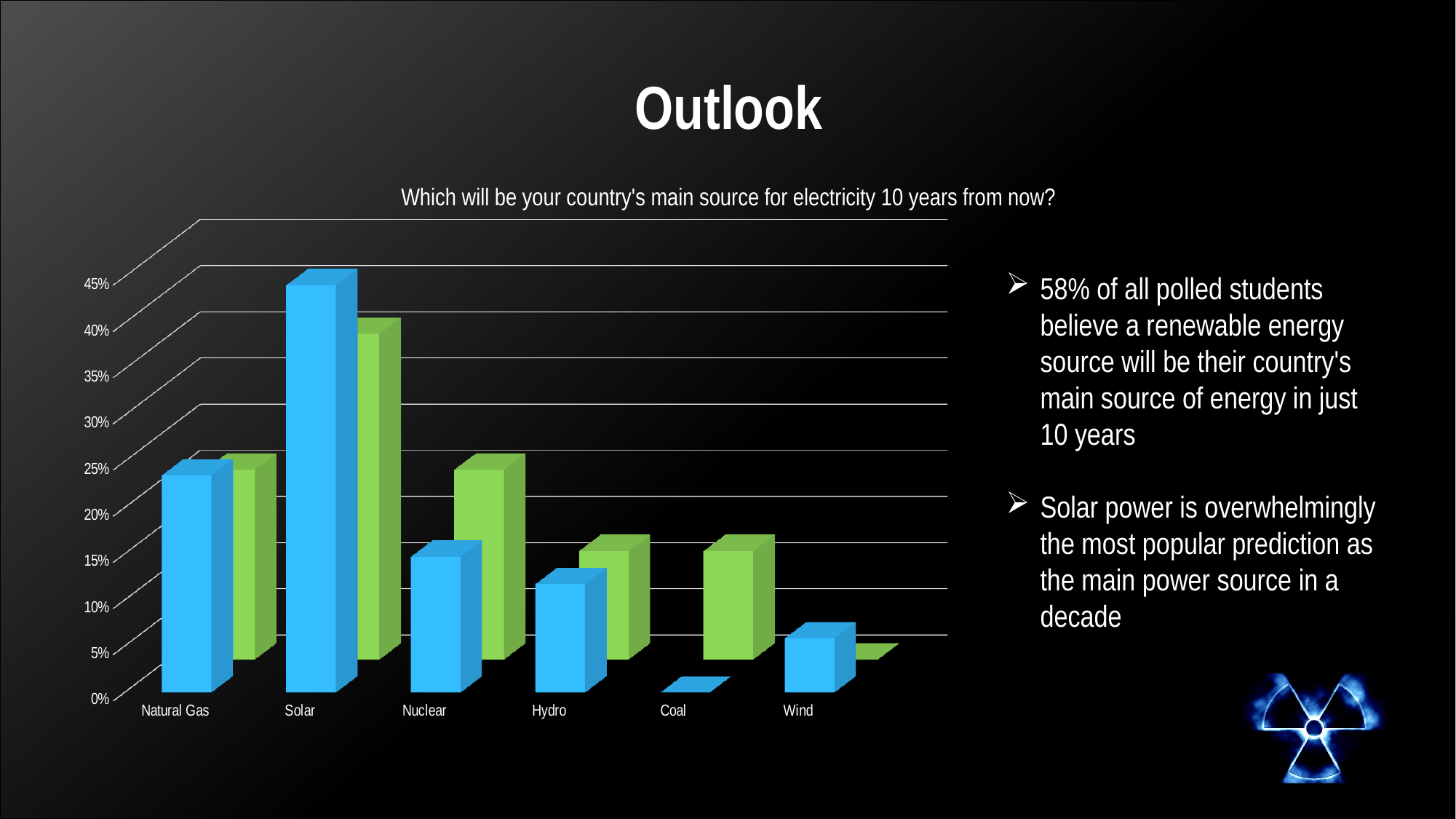

# Outlook
Which will be your country's main source for electricity 10 years from now?

[unsupported chart]

58% of all polled students believe a renewable energy source will be their country's main source of energy in just 10 years

Solar power is overwhelmingly the most popular prediction as the main power source in a decade